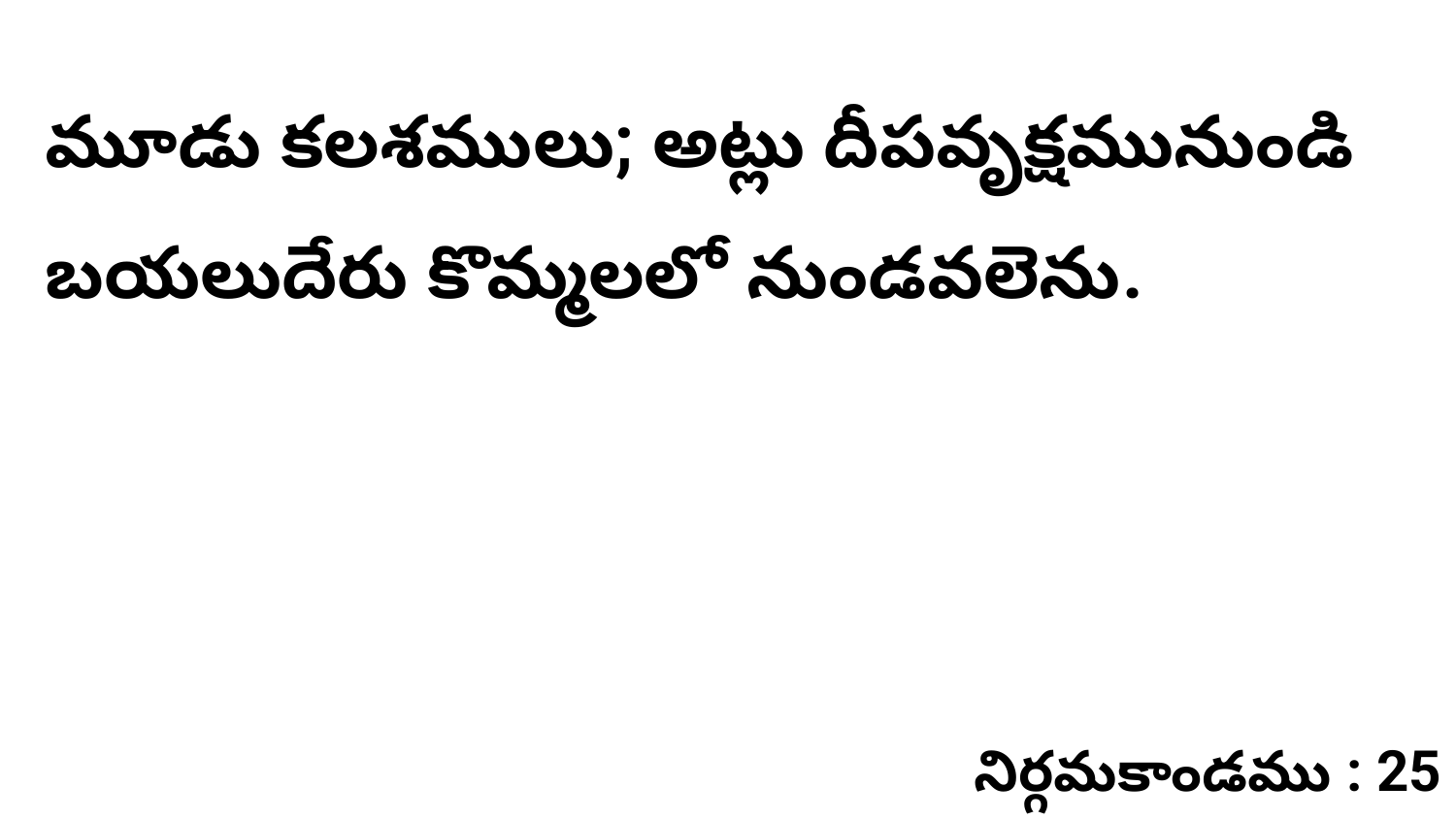

మూడు కలశములు; అట్లు దీపవృక్షమునుండి బయలుదేరు కొమ్మలలో నుండవలెను.
నిర్గమకాండము : 25